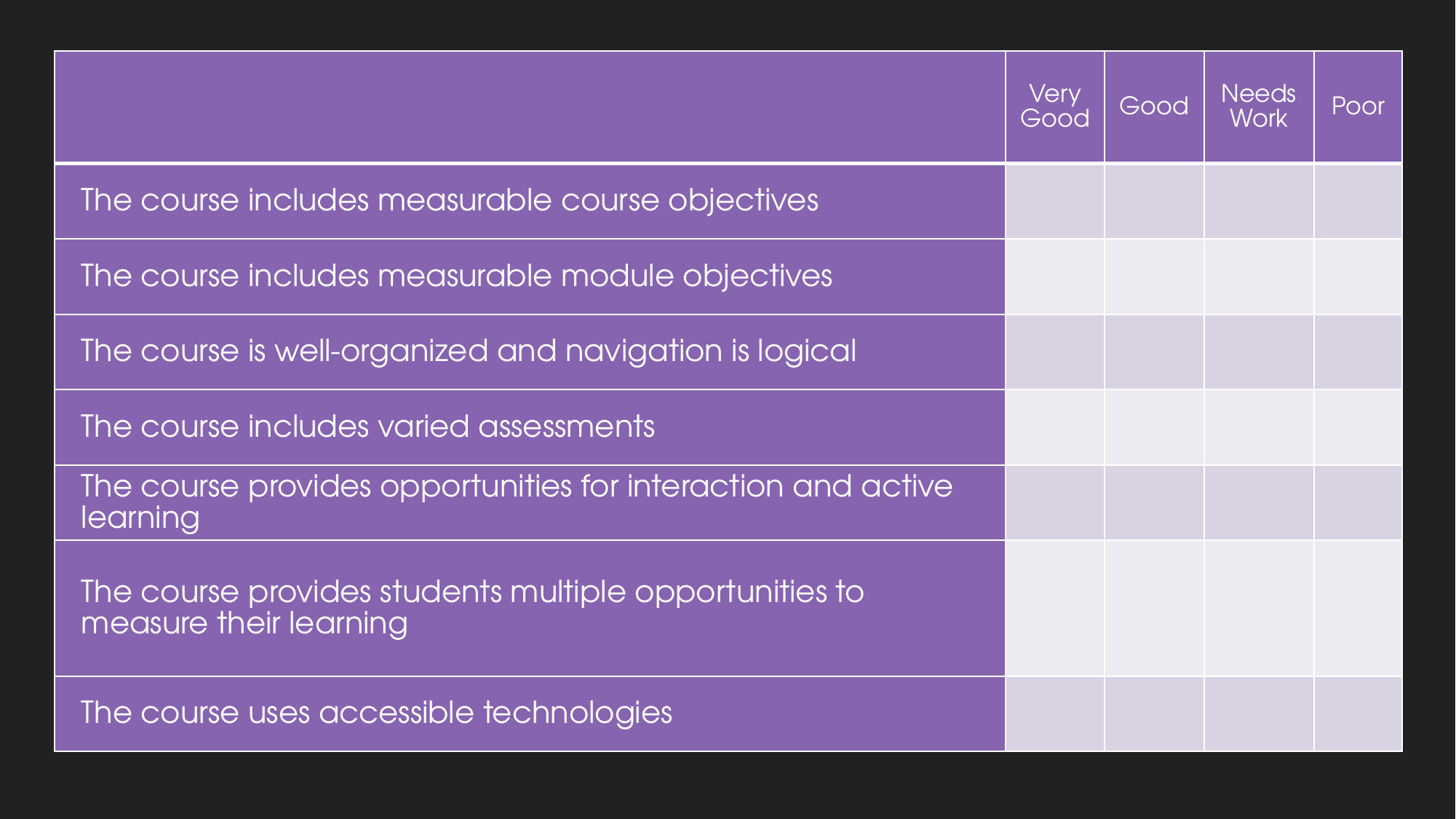

|  | Very Good | Good | Needs Work | Poor |
| --- | --- | --- | --- | --- |
| The course includes measurable course objectives |  |  |  |  |
| The course includes measurable module objectives |  |  |  |  |
| The course is well-organized and navigation is logical |  |  |  |  |
| The course includes varied assessments |  |  |  |  |
| The course provides opportunities for interaction and active learning |  |  |  |  |
| The course provides students multiple opportunities to measure their learning |  |  |  |  |
| The course uses accessible technologies |  |  |  |  |